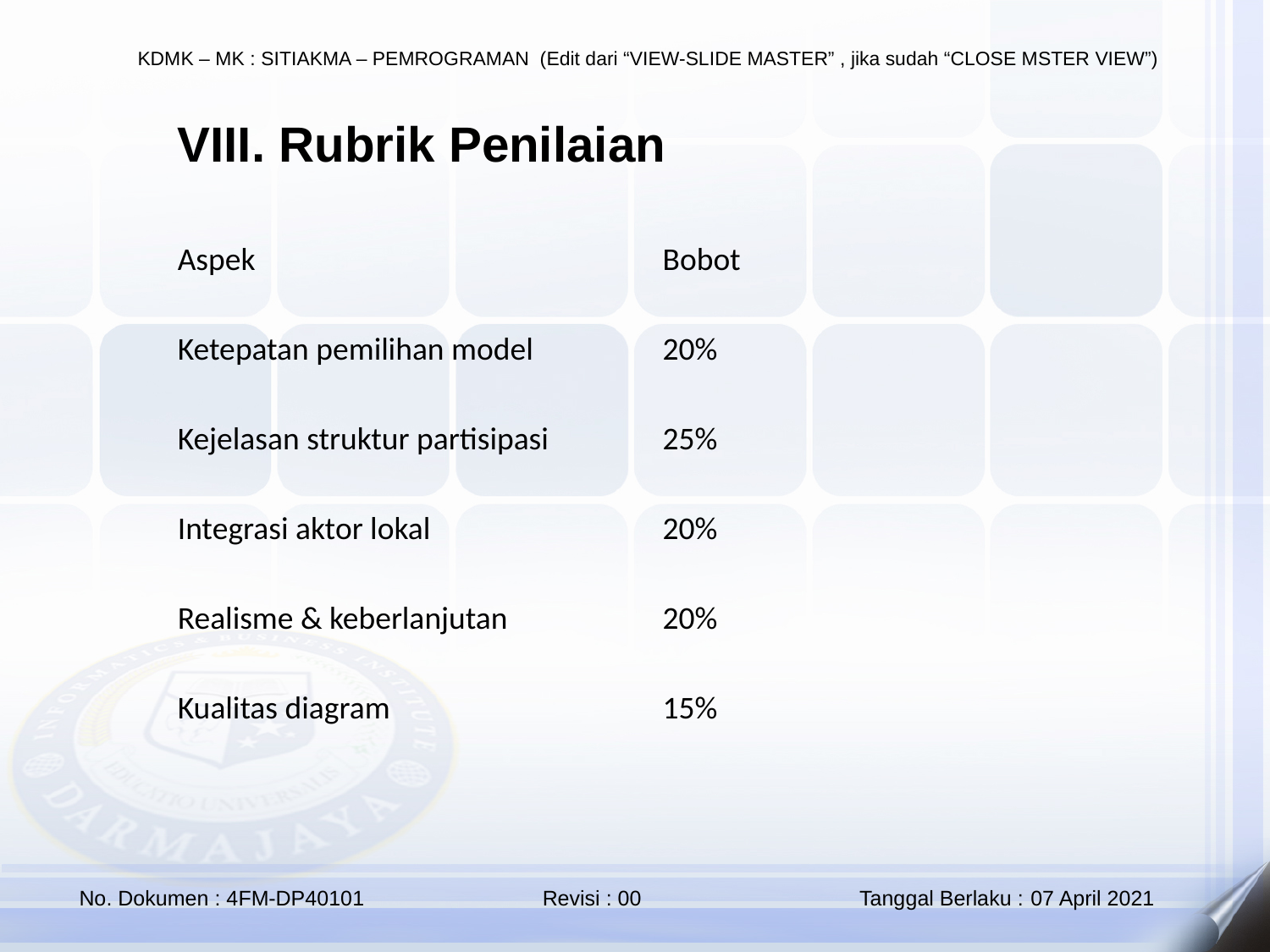

VIII. Rubrik Penilaian

| Aspek | Bobot |
| --- | --- |
| Ketepatan pemilihan model | 20% |
| Kejelasan struktur partisipasi | 25% |
| Integrasi aktor lokal | 20% |
| Realisme & keberlanjutan | 20% |
| Kualitas diagram | 15% |